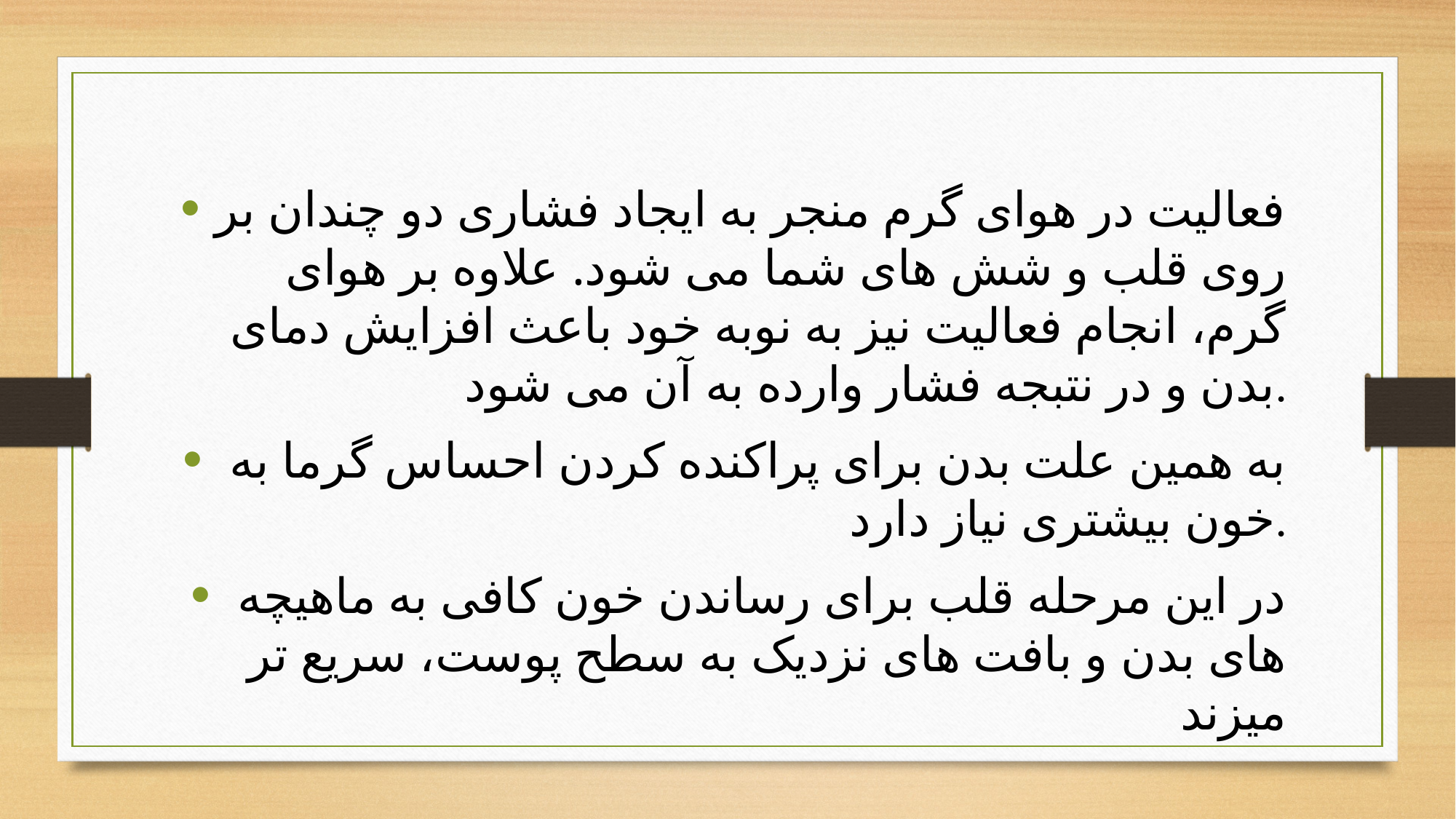

فعالیت در هوای گرم منجر به ایجاد فشاری دو چندان بر روی قلب و شش های شما می شود. علاوه بر هوای گرم، انجام فعالیت نیز به نوبه خود باعث افزایش دمای بدن و در نتبجه فشار وارده به آن می شود.
 به همین علت بدن برای پراکنده کردن احساس گرما به خون بیشتری نیاز دارد.
 در این مرحله قلب برای رساندن خون کافی به ماهیچه های بدن و بافت های نزدیک به سطح پوست، سریع تر میزند